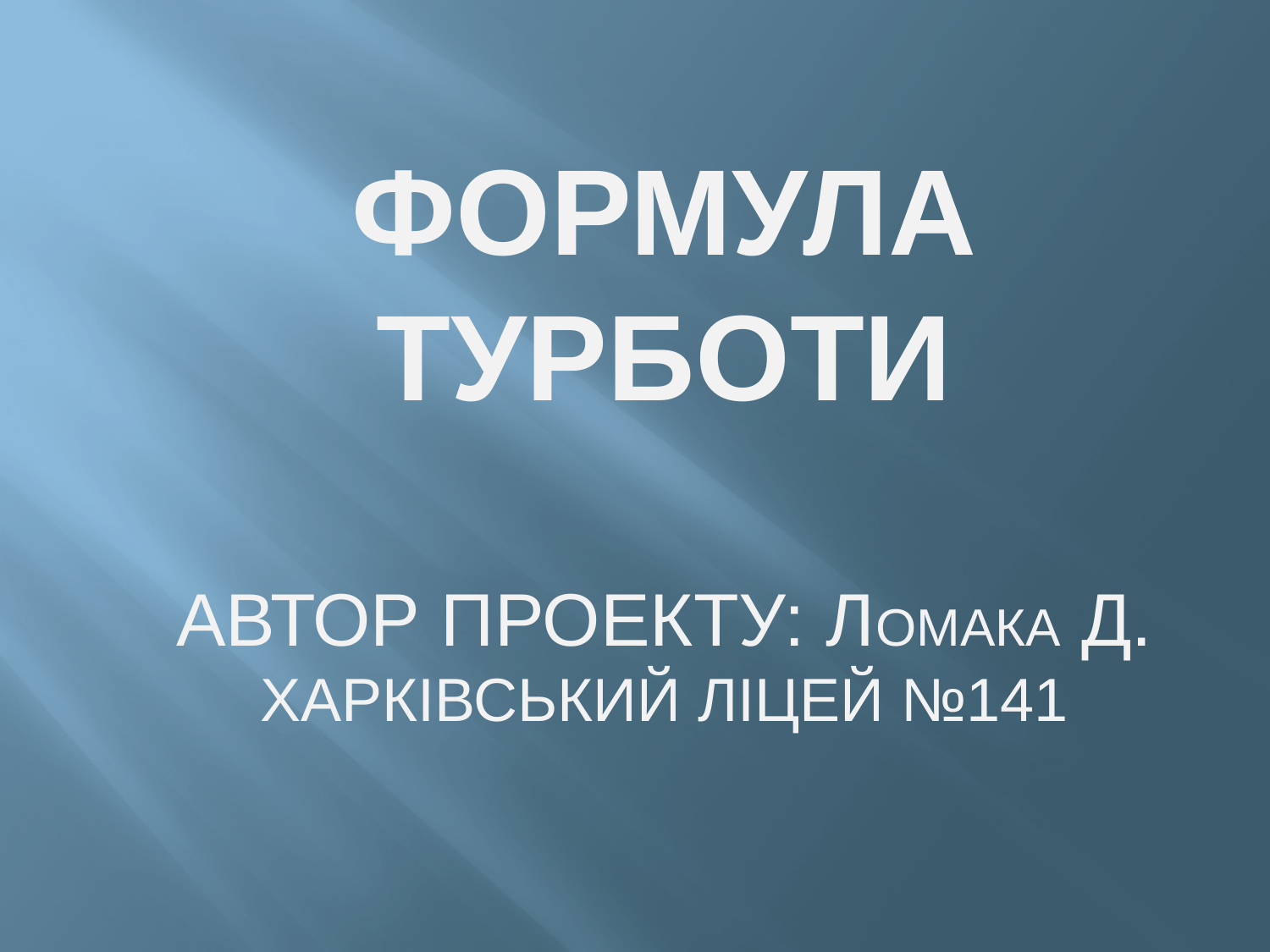

# Формула турботи Автор проекту: ЛОМАКА Д. Харківський ліцей №141